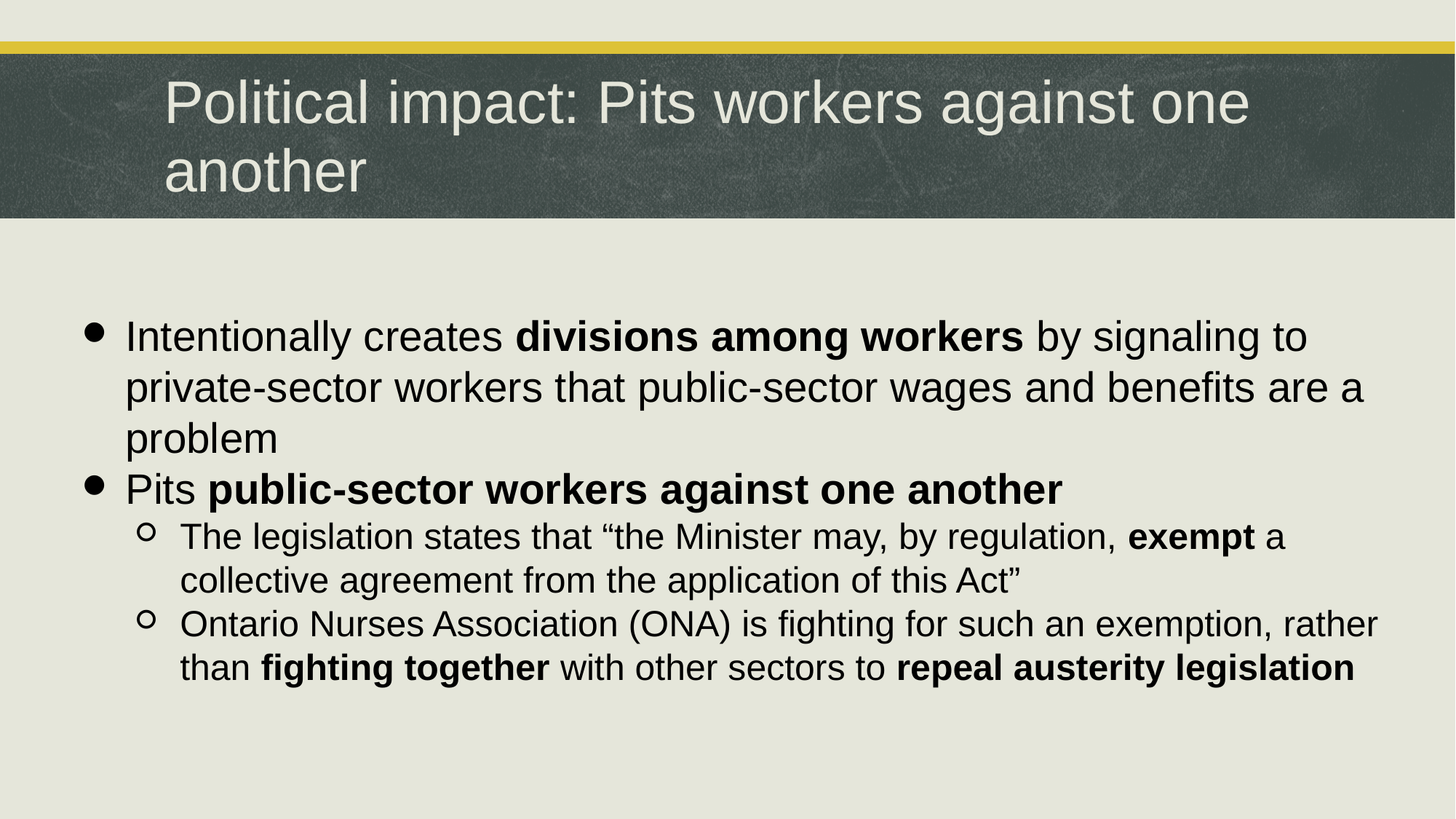

# Political impact: Pits workers against one another
Intentionally creates divisions among workers by signaling to private-sector workers that public-sector wages and benefits are a problem
Pits public-sector workers against one another
The legislation states that “the Minister may, by regulation, exempt a collective agreement from the application of this Act”
Ontario Nurses Association (ONA) is fighting for such an exemption, rather than fighting together with other sectors to repeal austerity legislation